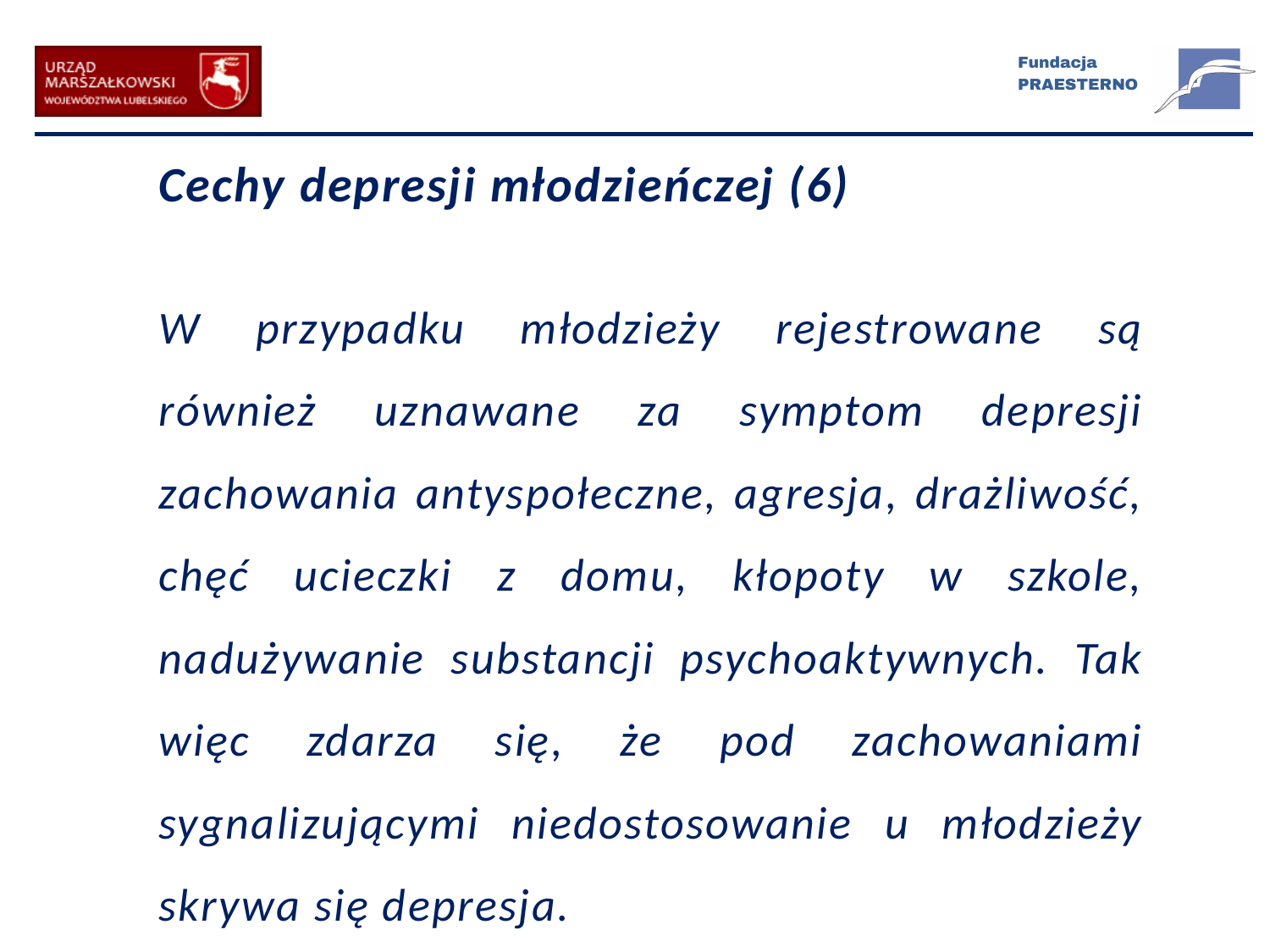

Cechy depresji młodzieńczej (6)

W przypadku młodzieży rejestrowane są również uznawane za symptom depresji zachowania antyspołeczne, agresja, drażliwość, chęć ucieczki z domu, kłopoty w szkole, nadużywanie substancji psychoaktywnych. Tak więc zdarza się, że pod zachowaniami sygnalizującymi niedostosowanie u młodzieży skrywa się depresja.